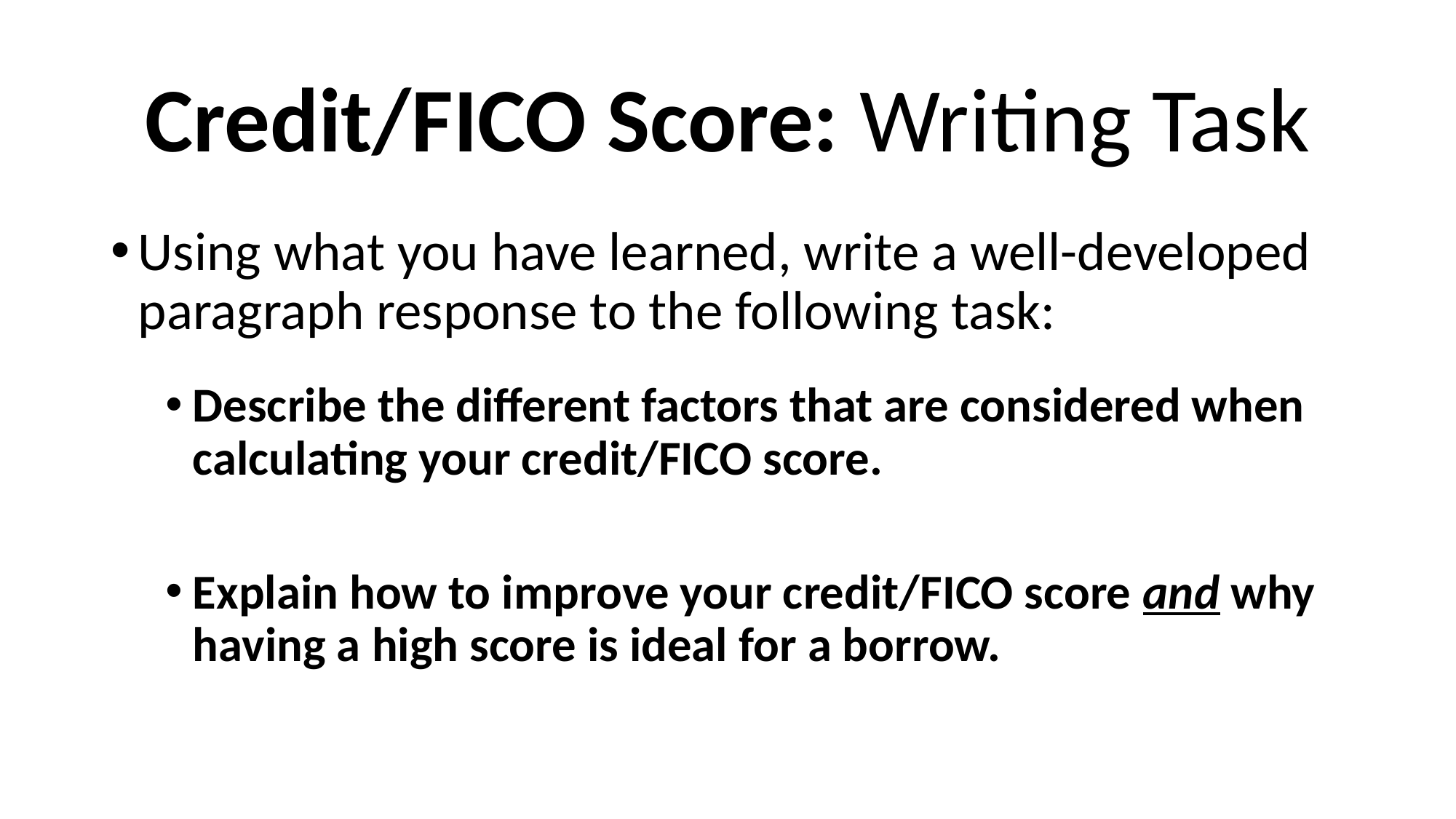

# Credit/FICO Score: Writing Task
Using what you have learned, write a well-developed paragraph response to the following task:

Describe the different factors that are considered when calculating your credit/FICO score.

Explain how to improve your credit/FICO score and why having a high score is ideal for a borrow.